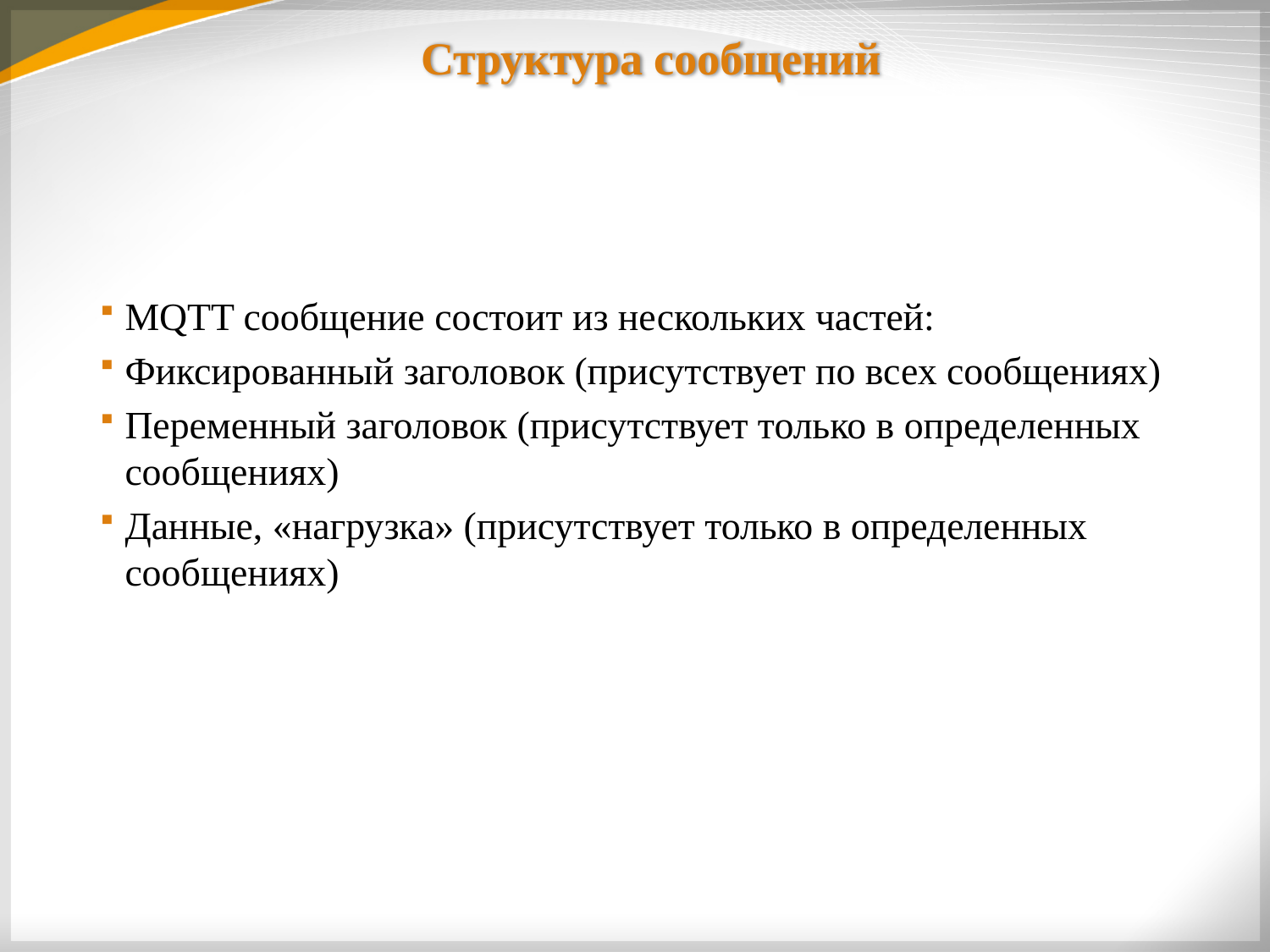

# Структура сообщений
MQTT сообщение состоит из нескольких частей:
Фиксированный заголовок (присутствует по всех сообщениях)
Переменный заголовок (присутствует только в определенных сообщениях)
Данные, «нагрузка» (присутствует только в определенных сообщениях)